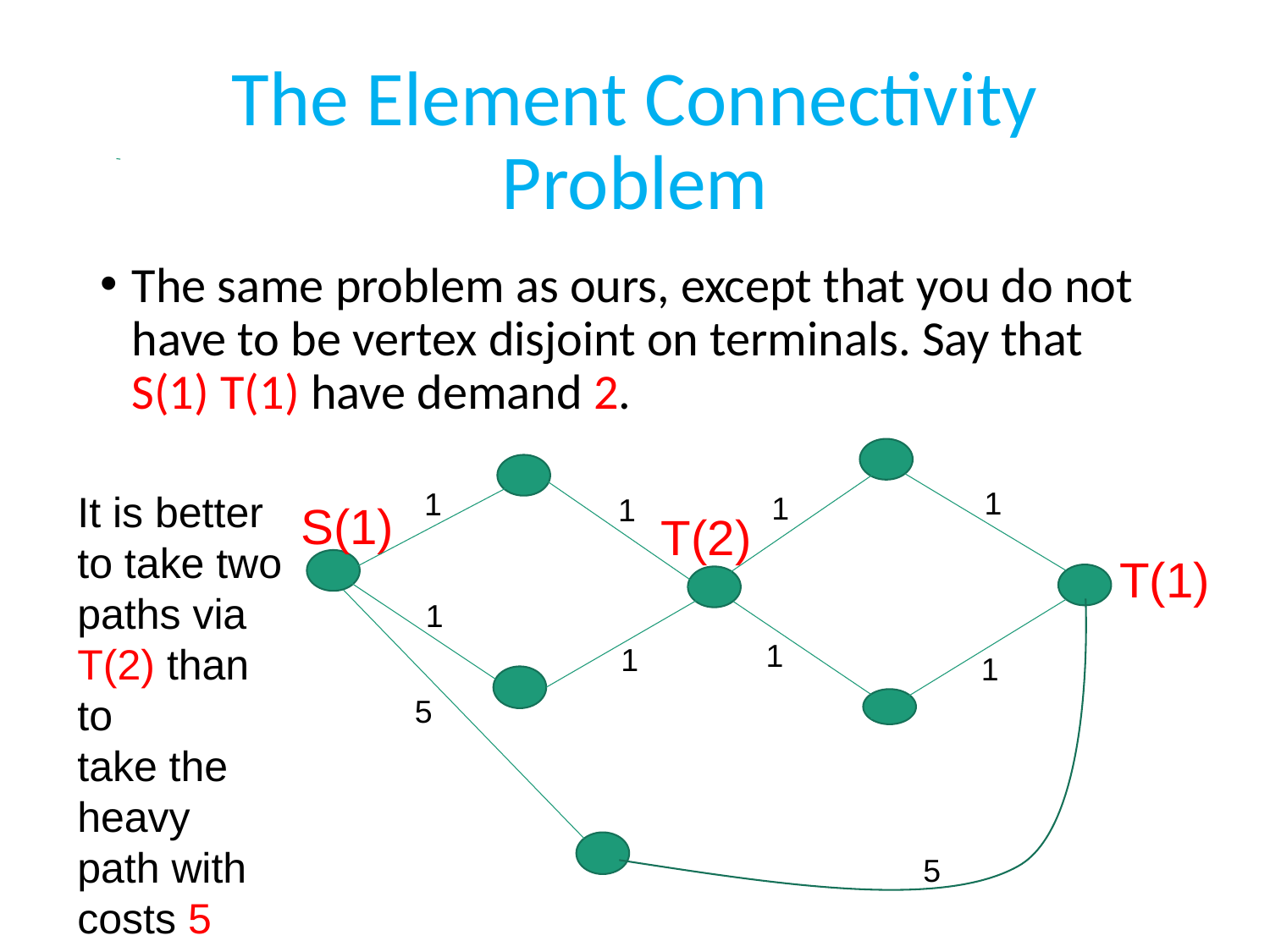

# The Element Connectivity Problem
The same problem as ours, except that you do not have to be vertex disjoint on terminals. Say that S(1) T(1) have demand 2.

1
1
It is better
to take two paths via T(2) than to
take the heavy path with costs 5 each.
1
1
S(1)
T(2)
T(1)

1

1
1
1

5

5